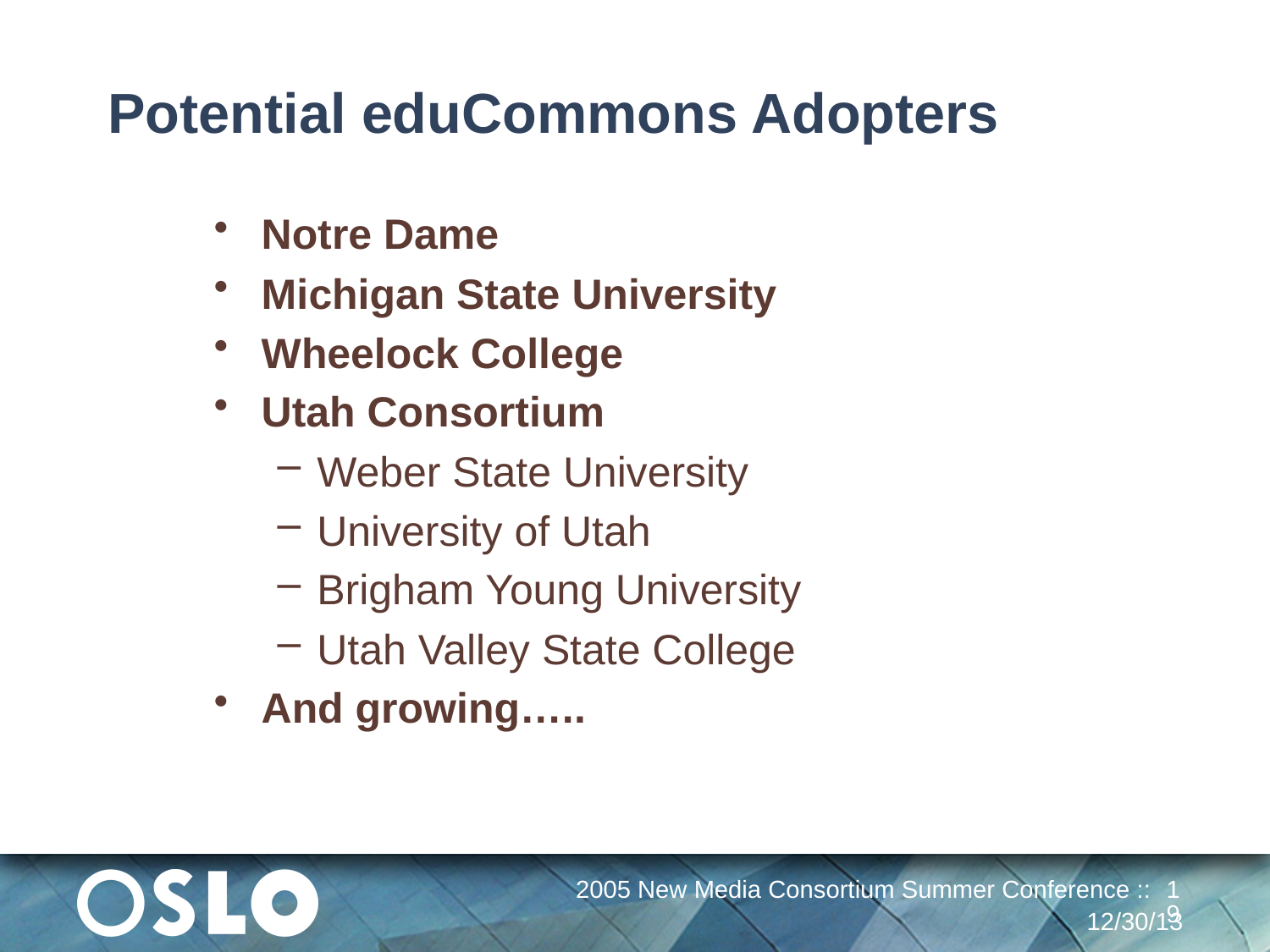

# Potential eduCommons Adopters
Notre Dame
Michigan State University
Wheelock College
Utah Consortium
Weber State University
University of Utah
Brigham Young University
Utah Valley State College
And growing…..
2005 New Media Consortium Summer Conference ::
19
12/30/13